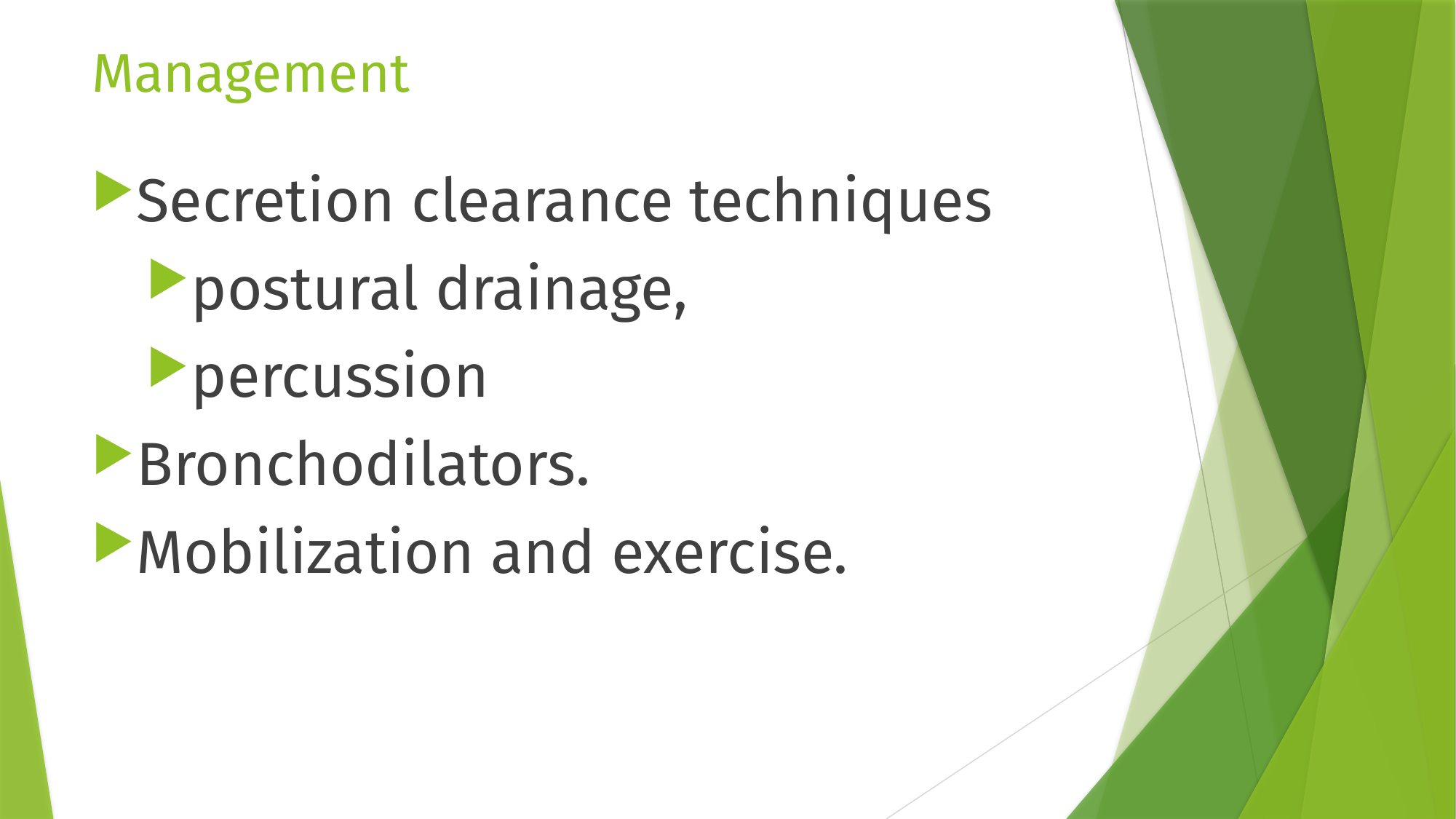

# Management
Secretion clearance techniques
postural drainage,
percussion
Bronchodilators.
Mobilization and exercise.